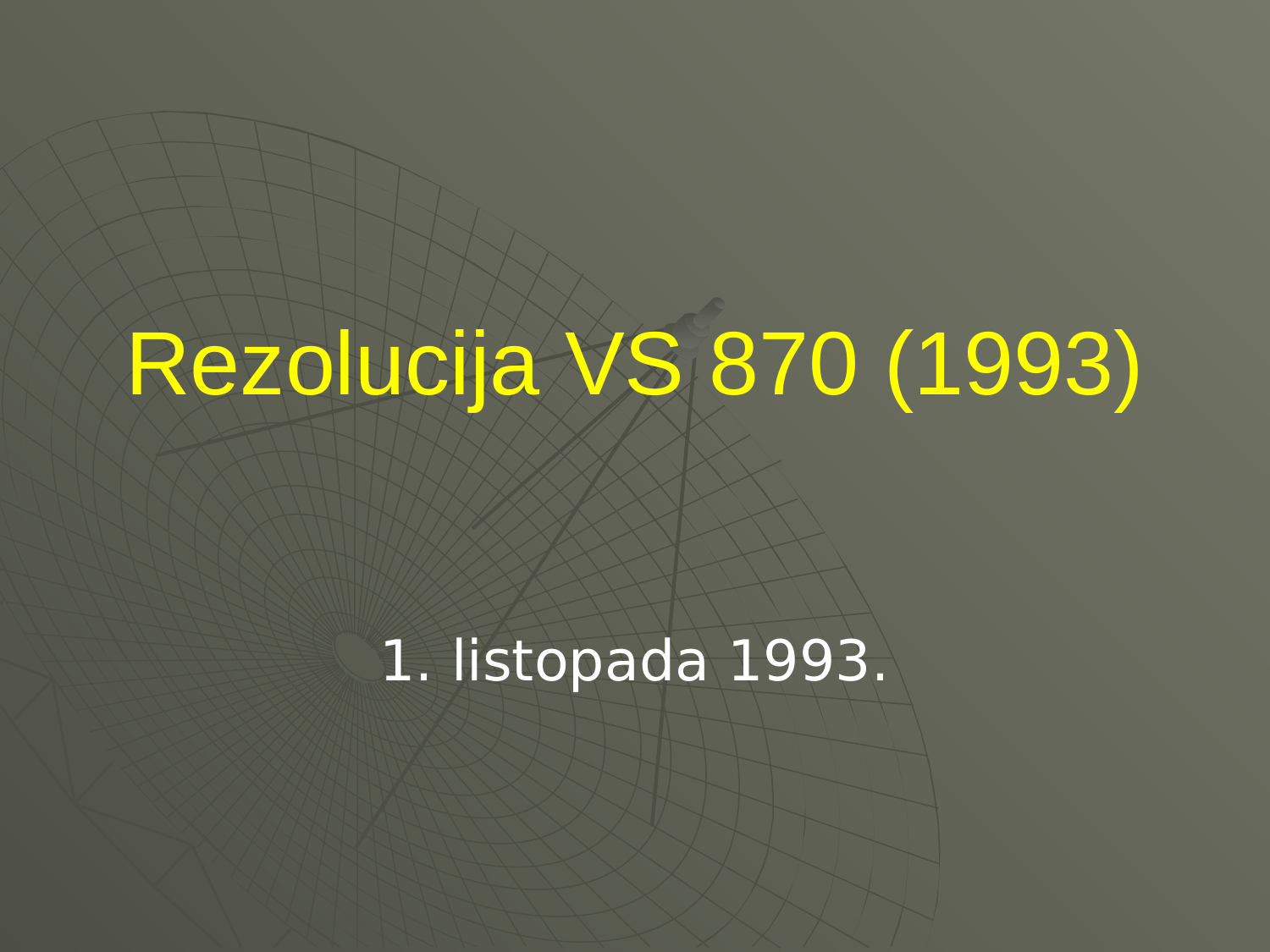

# Rezolucija VS 870 (1993)

1. listopada 1993.